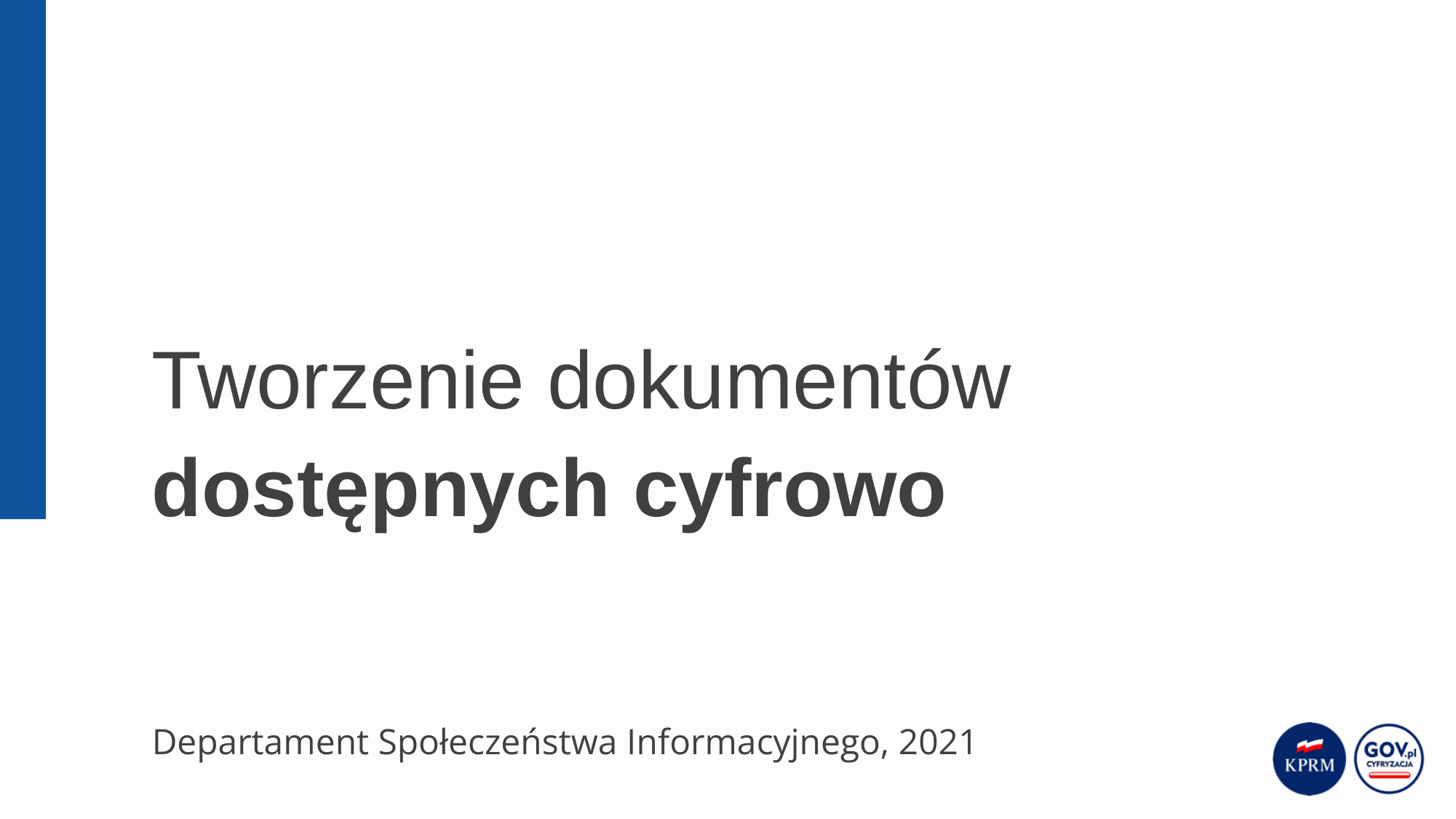

# Tworzenie dokumentów dostępnych cyfrowo
Departament Społeczeństwa Informacyjnego, 2021